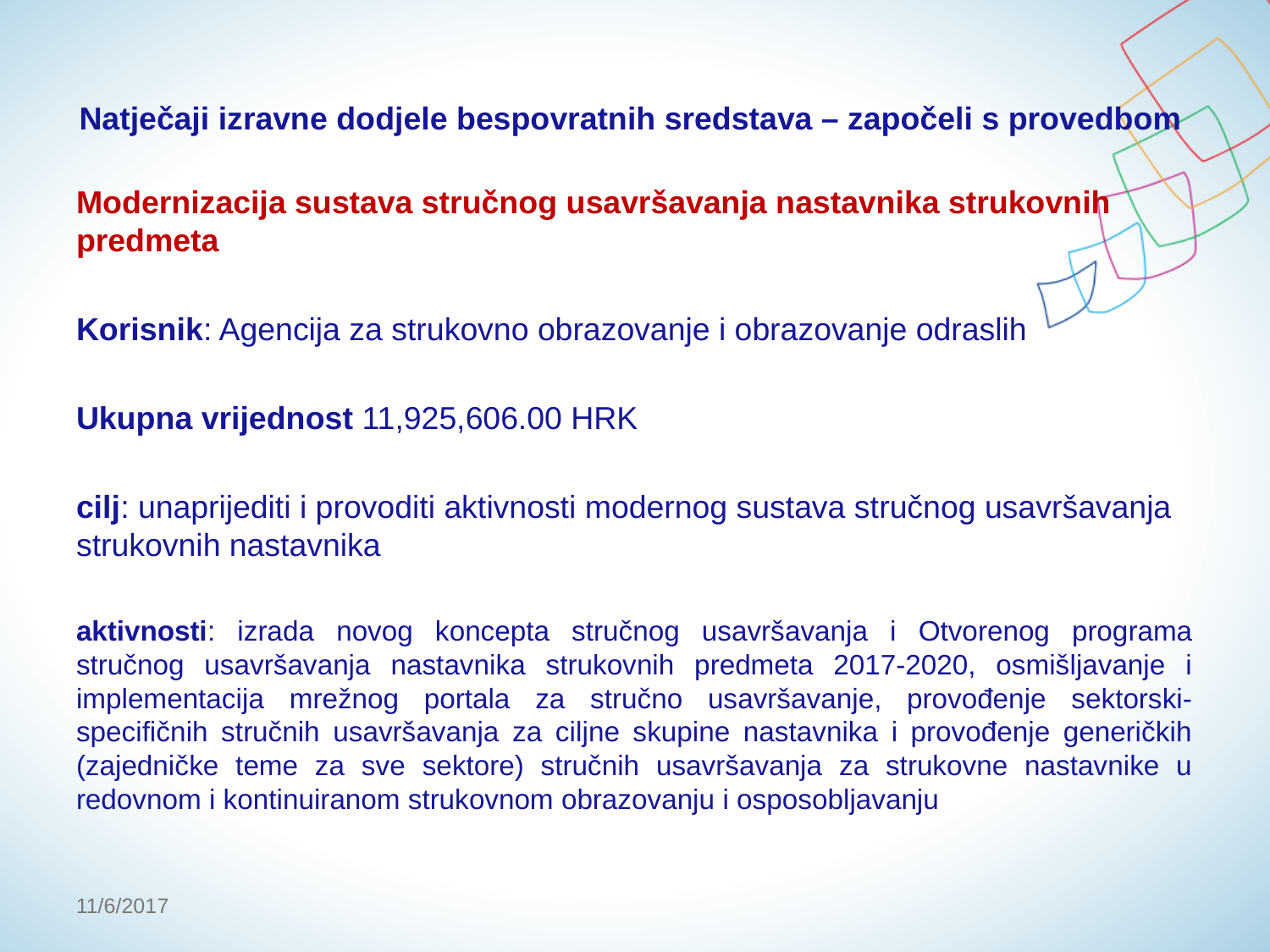

# Natječaji izravne dodjele bespovratnih sredstava – započeli s provedbom
Modernizacija sustava stručnog usavršavanja nastavnika strukovnih predmeta

Korisnik: Agencija za strukovno obrazovanje i obrazovanje odraslih

Ukupna vrijednost 11,925,606.00 HRK

cilj: unaprijediti i provoditi aktivnosti modernog sustava stručnog usavršavanja strukovnih nastavnika

aktivnosti: izrada novog koncepta stručnog usavršavanja i Otvorenog programa stručnog usavršavanja nastavnika strukovnih predmeta 2017-2020, osmišljavanje i implementacija mrežnog portala za stručno usavršavanje, provođenje sektorski-specifičnih stručnih usavršavanja za ciljne skupine nastavnika i provođenje generičkih (zajedničke teme za sve sektore) stručnih usavršavanja za strukovne nastavnike u redovnom i kontinuiranom strukovnom obrazovanju i osposobljavanju